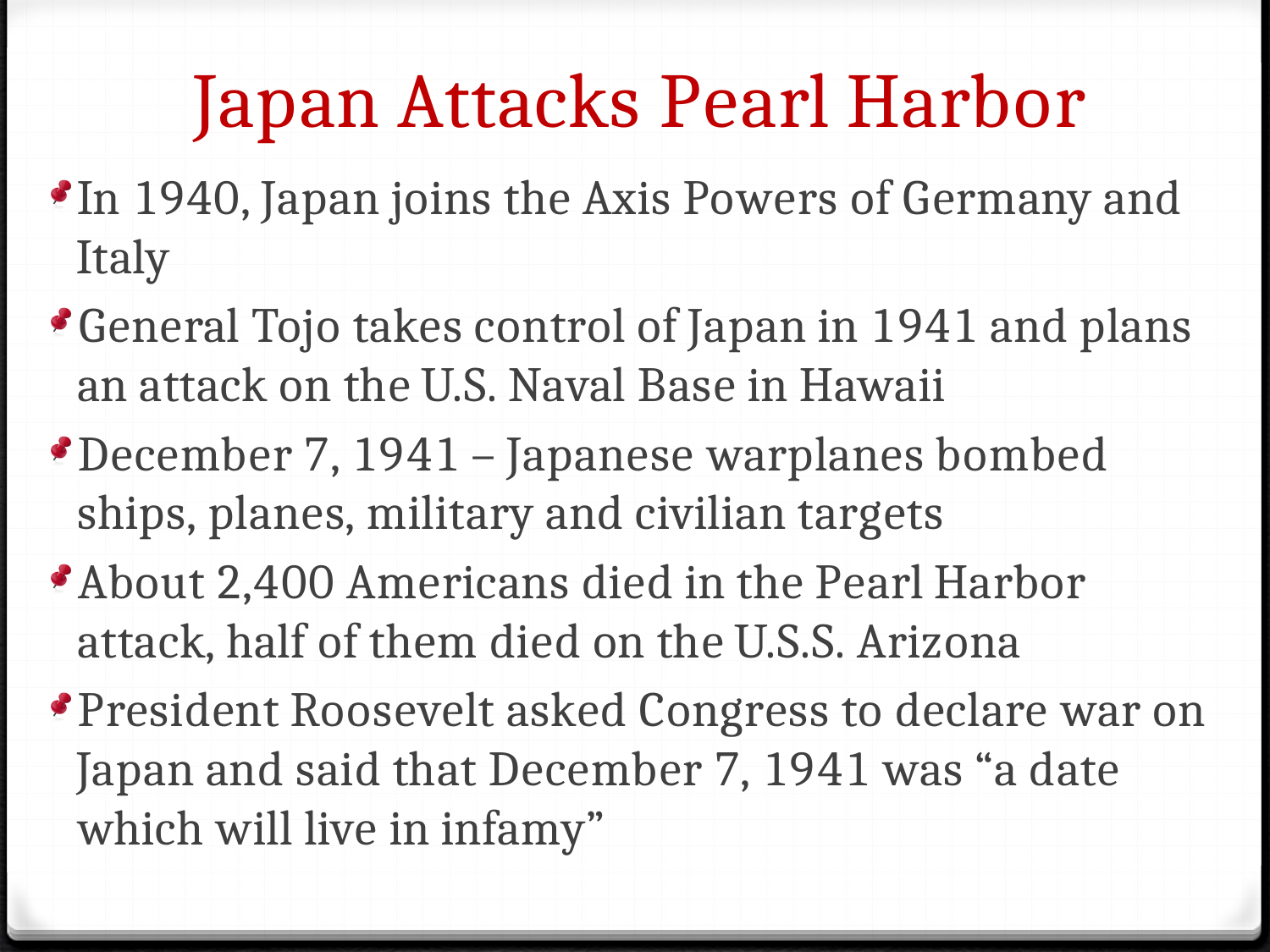

# Japan Attacks Pearl Harbor
In 1940, Japan joins the Axis Powers of Germany and Italy
General Tojo takes control of Japan in 1941 and plans an attack on the U.S. Naval Base in Hawaii
December 7, 1941 – Japanese warplanes bombed ships, planes, military and civilian targets
About 2,400 Americans died in the Pearl Harbor attack, half of them died on the U.S.S. Arizona
President Roosevelt asked Congress to declare war on Japan and said that December 7, 1941 was “a date which will live in infamy”